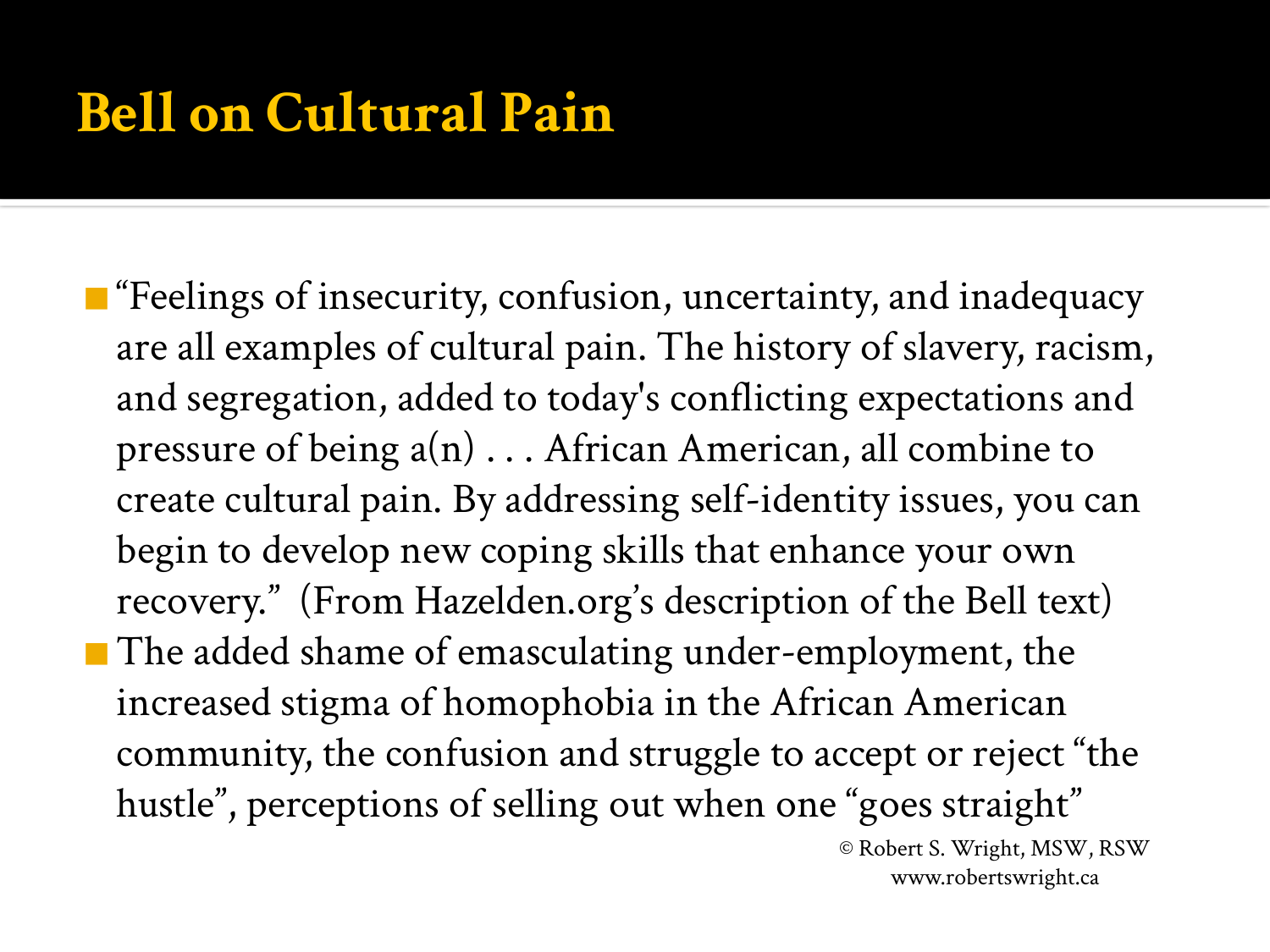

# Bell on Cultural Pain
“Feelings of insecurity, confusion, uncertainty, and inadequacy are all examples of cultural pain. The history of slavery, racism, and segregation, added to today's conflicting expectations and pressure of being a(n) . . . African American, all combine to create cultural pain. By addressing self-identity issues, you can begin to develop new coping skills that enhance your own recovery.”  (From Hazelden.org’s description of the Bell text)
The added shame of emasculating under-employment, the increased stigma of homophobia in the African American community, the confusion and struggle to accept or reject “the hustle”, perceptions of selling out when one “goes straight”